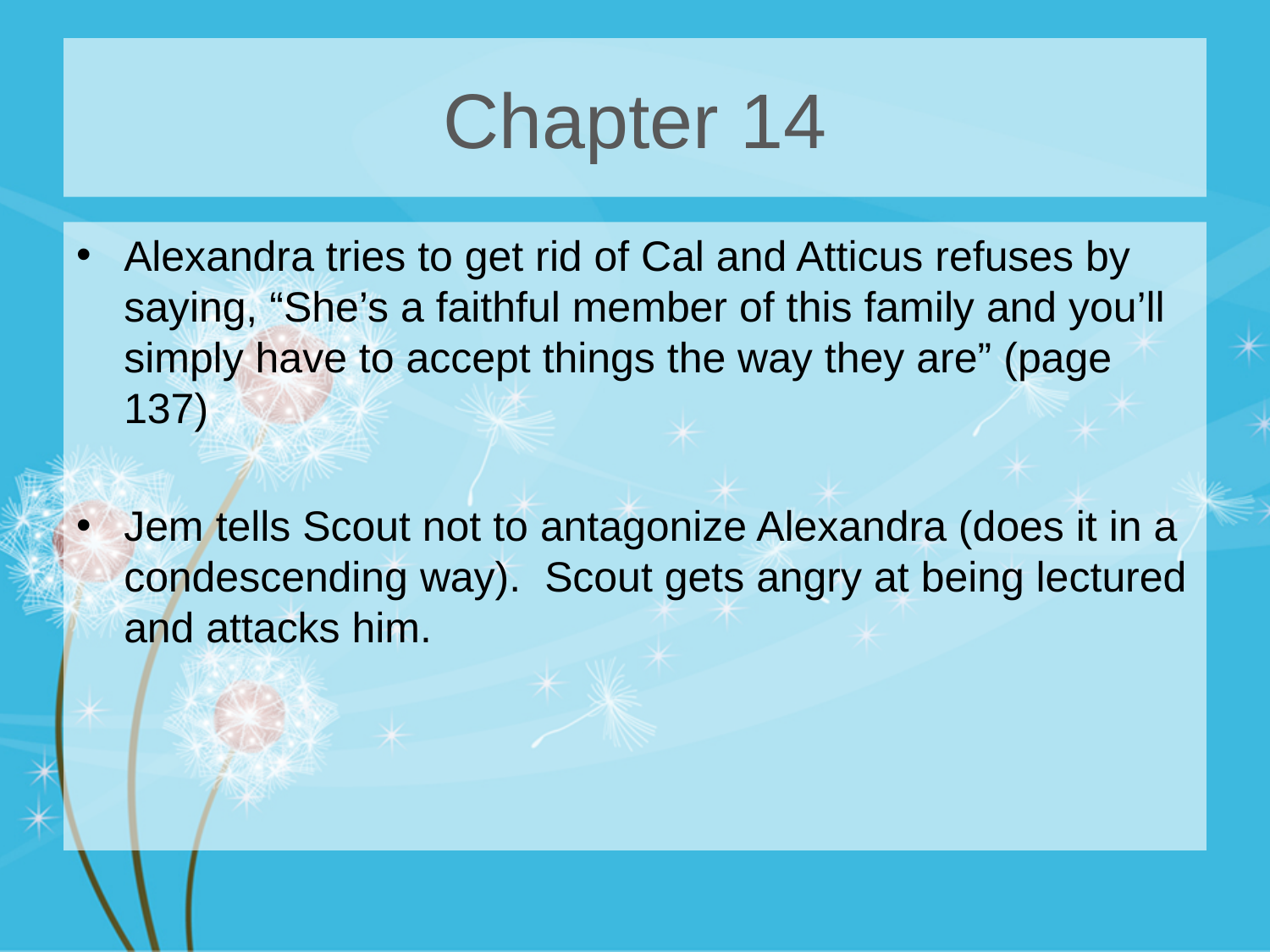

# Chapter 14
Alexandra tries to get rid of Cal and Atticus refuses by saying, “She’s a faithful member of this family and you’ll simply have to accept things the way they are” (page 137)

Jem tells Scout not to antagonize Alexandra (does it in a condescending way).  Scout gets angry at being lectured and attacks him.